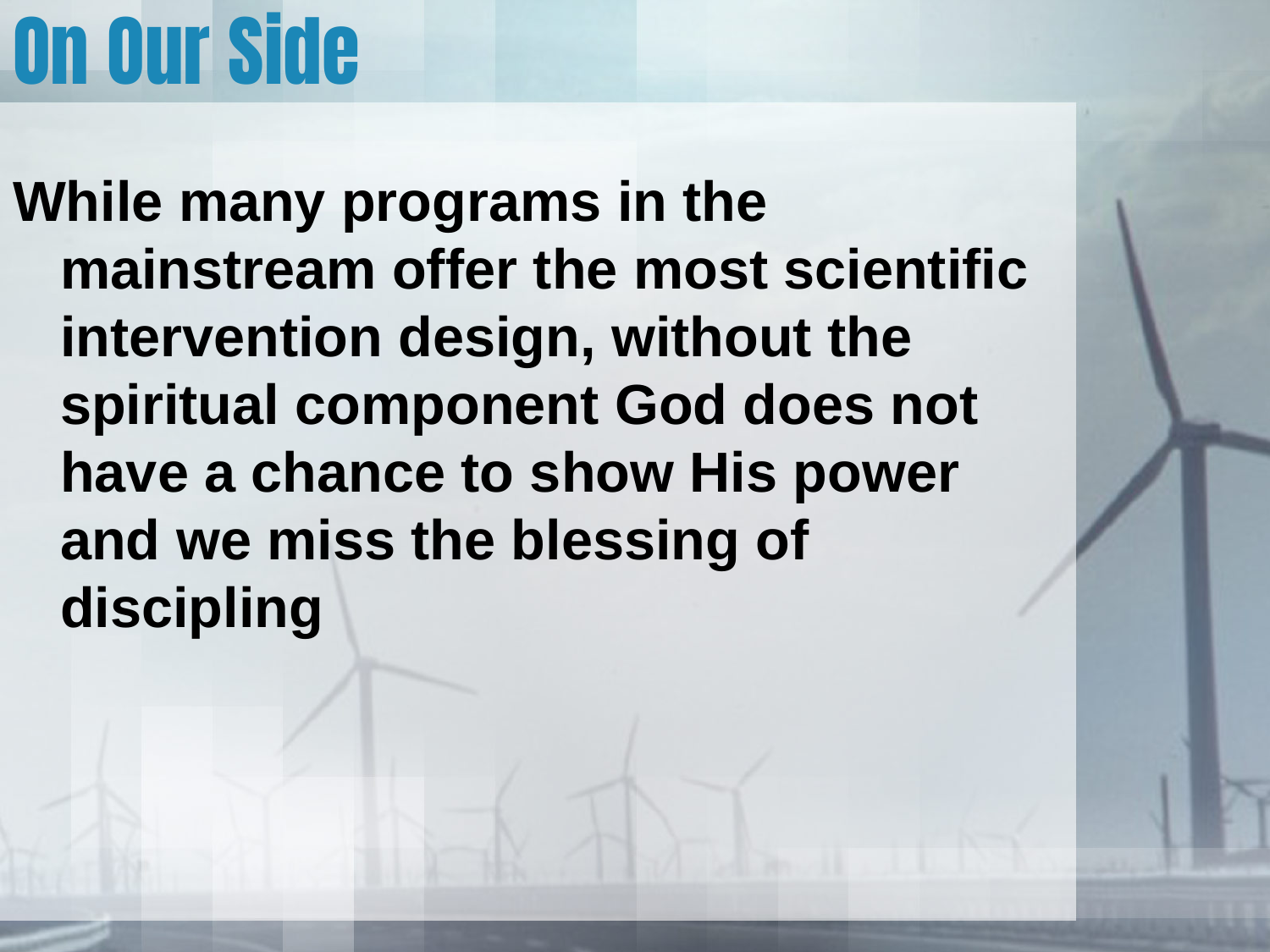

# On Our Side
While many programs in the mainstream offer the most scientific intervention design, without the spiritual component God does not have a chance to show His power and we miss the blessing of discipling